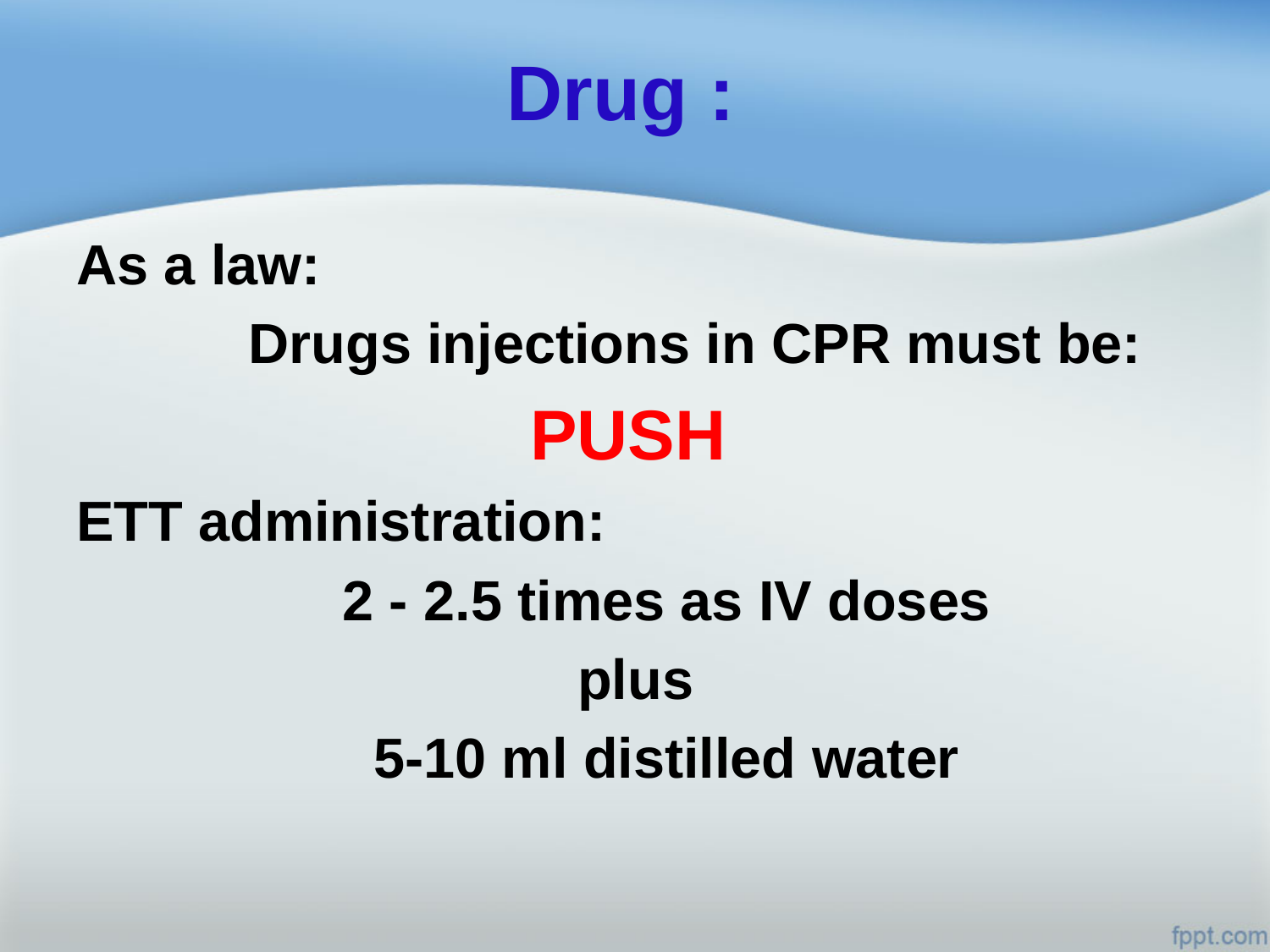

# Drug :
As a law:
           Drugs injections in CPR must be:
                             PUSH
ETT administration:
                 2 - 2.5 times as IV doses
                                plus
                   5-10 ml distilled water